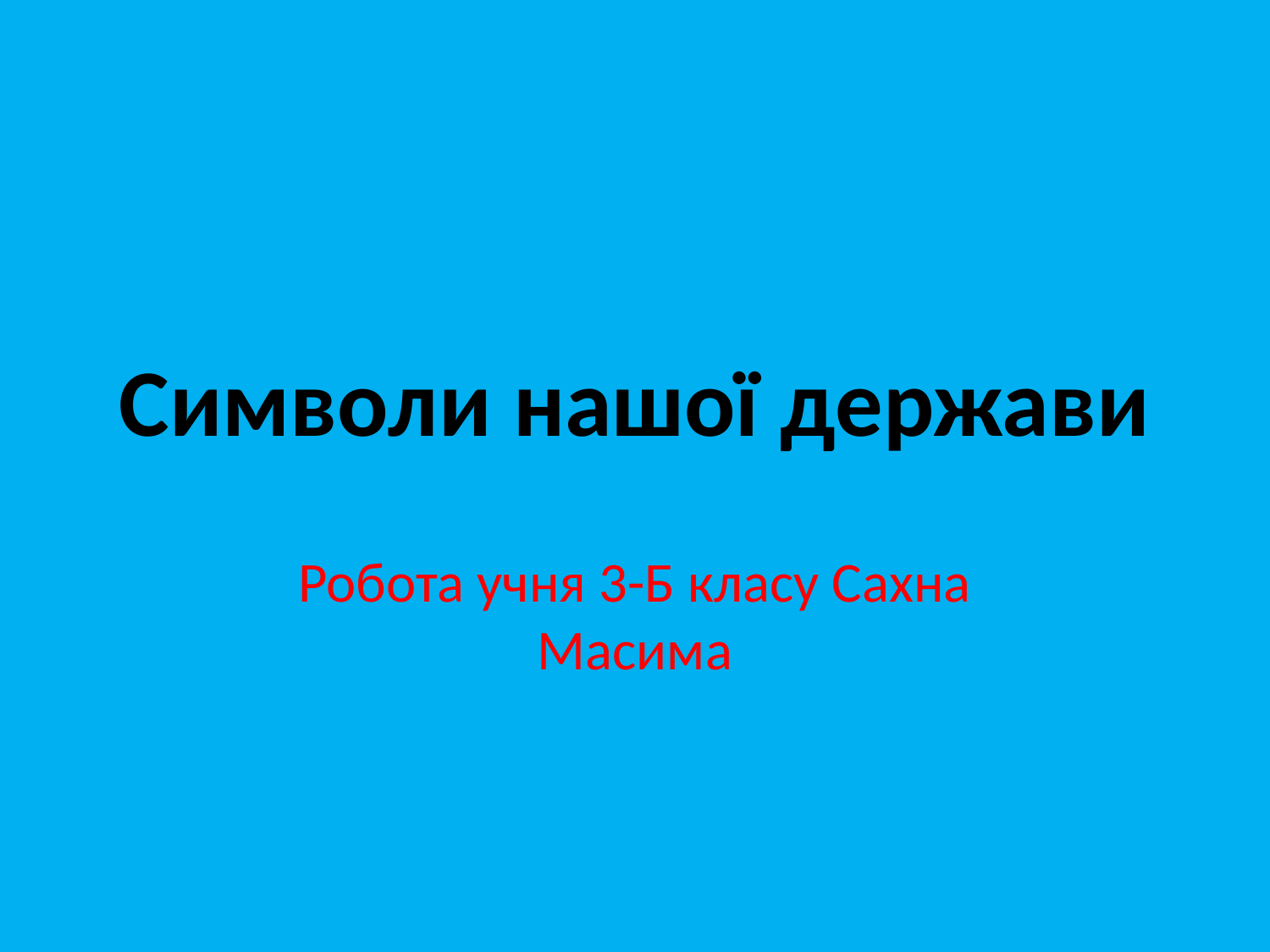

# Символи нашої держави
Робота учня 3-Б класу Сахна Масима